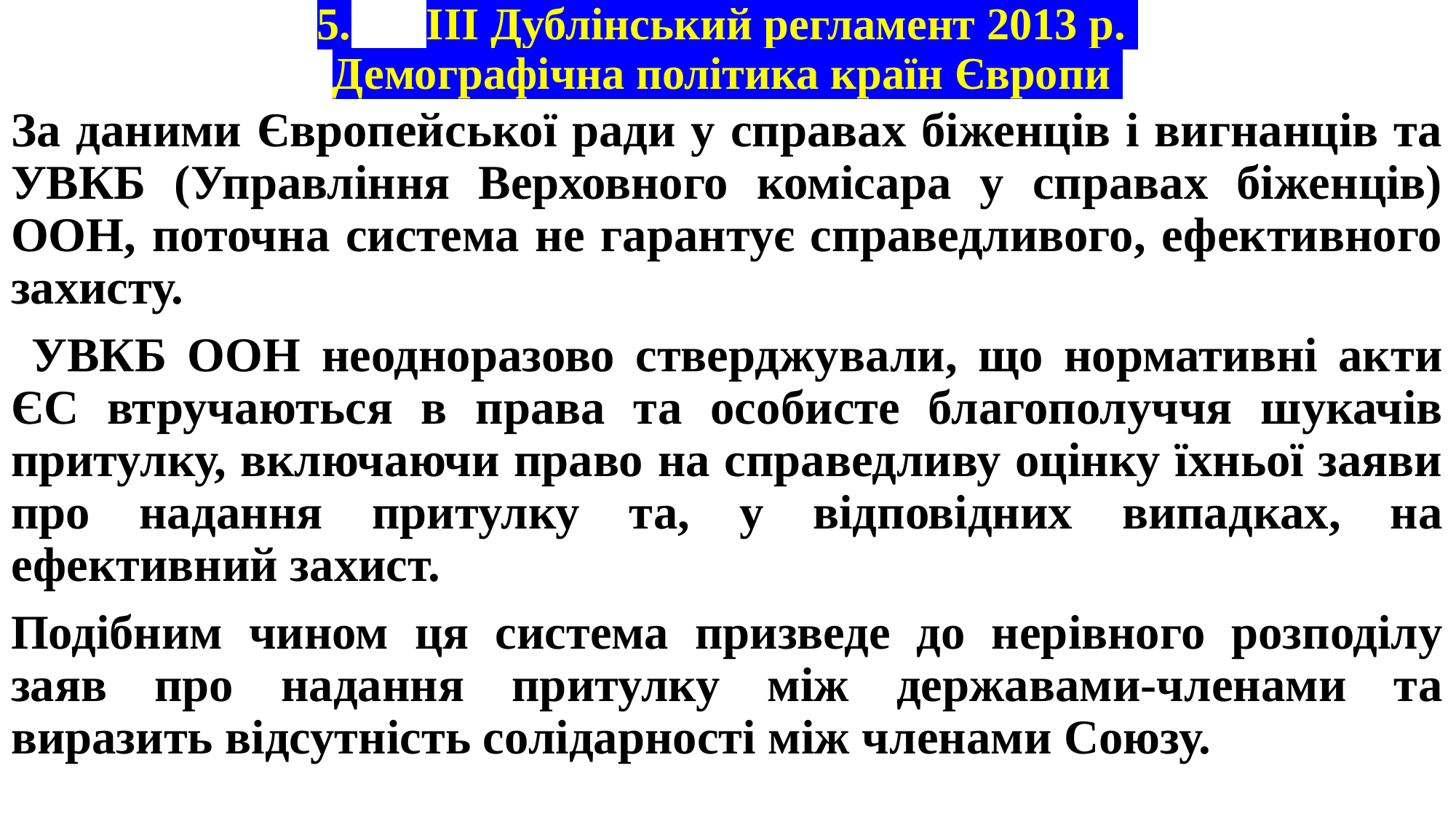

# 5.	ІІІ Дублінський регламент 2013 р. Демографічна політика країн Європи
За даними Європейської ради у справах біженців і вигнанців та УВКБ (Управління Верховного комісара у справах біженців) ООН, поточна система не гарантує справедливого, ефективного захисту.
 УВКБ ООН неодноразово стверджували, що нормативні акти ЄС втручаються в права та особисте благополуччя шукачів притулку, включаючи право на справедливу оцінку їхньої заяви про надання притулку та, у відповідних випадках, на ефективний захист.
Подібним чином ця система призведе до нерівного розподілу заяв про надання притулку між державами-членами та виразить відсутність солідарності між членами Союзу.